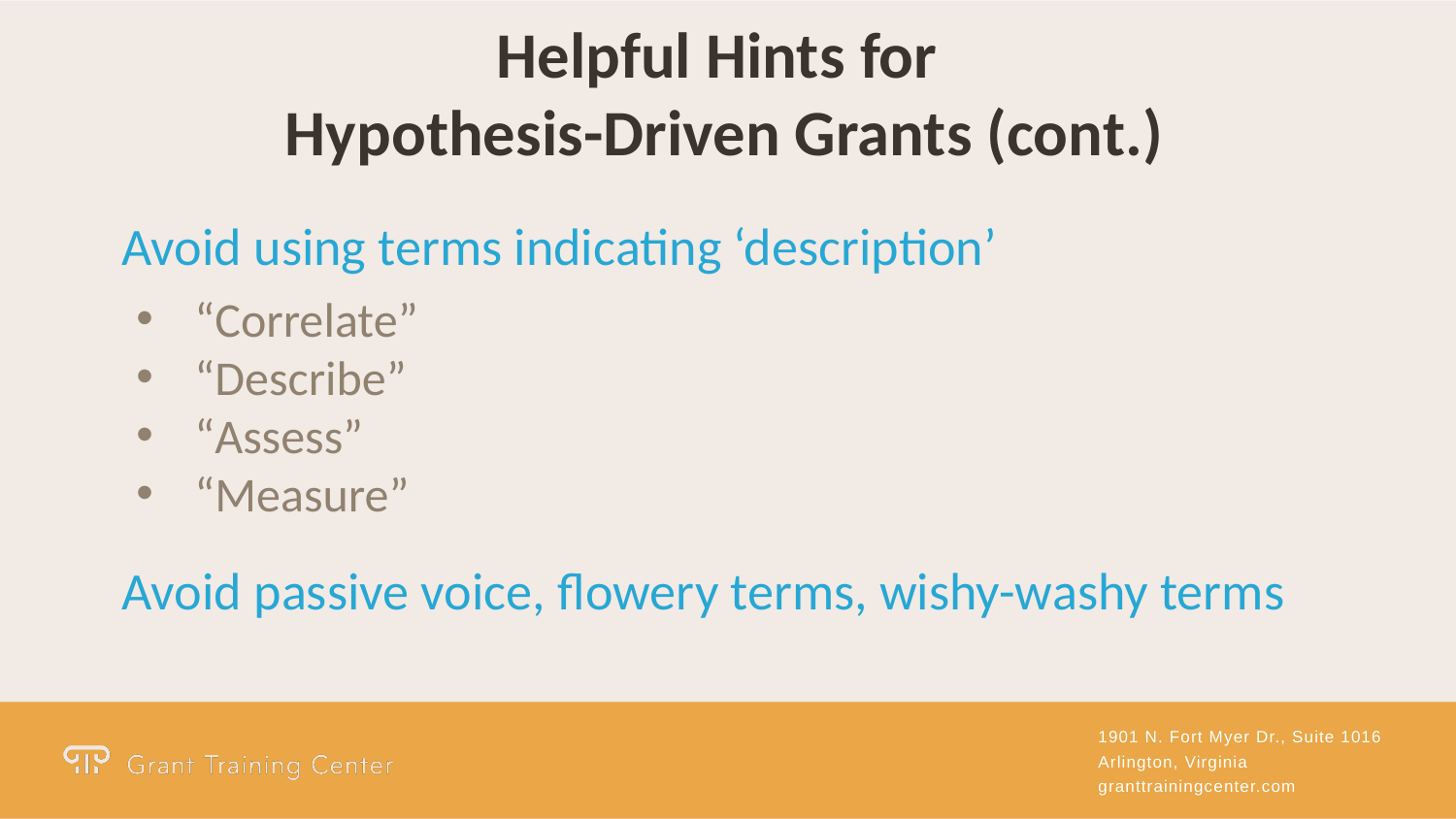

Helpful Hints for
Hypothesis-Driven Grants (cont.)
Avoid using terms indicating ‘description’
“Correlate”
“Describe”
“Assess”
“Measure”
Avoid passive voice, flowery terms, wishy-washy terms